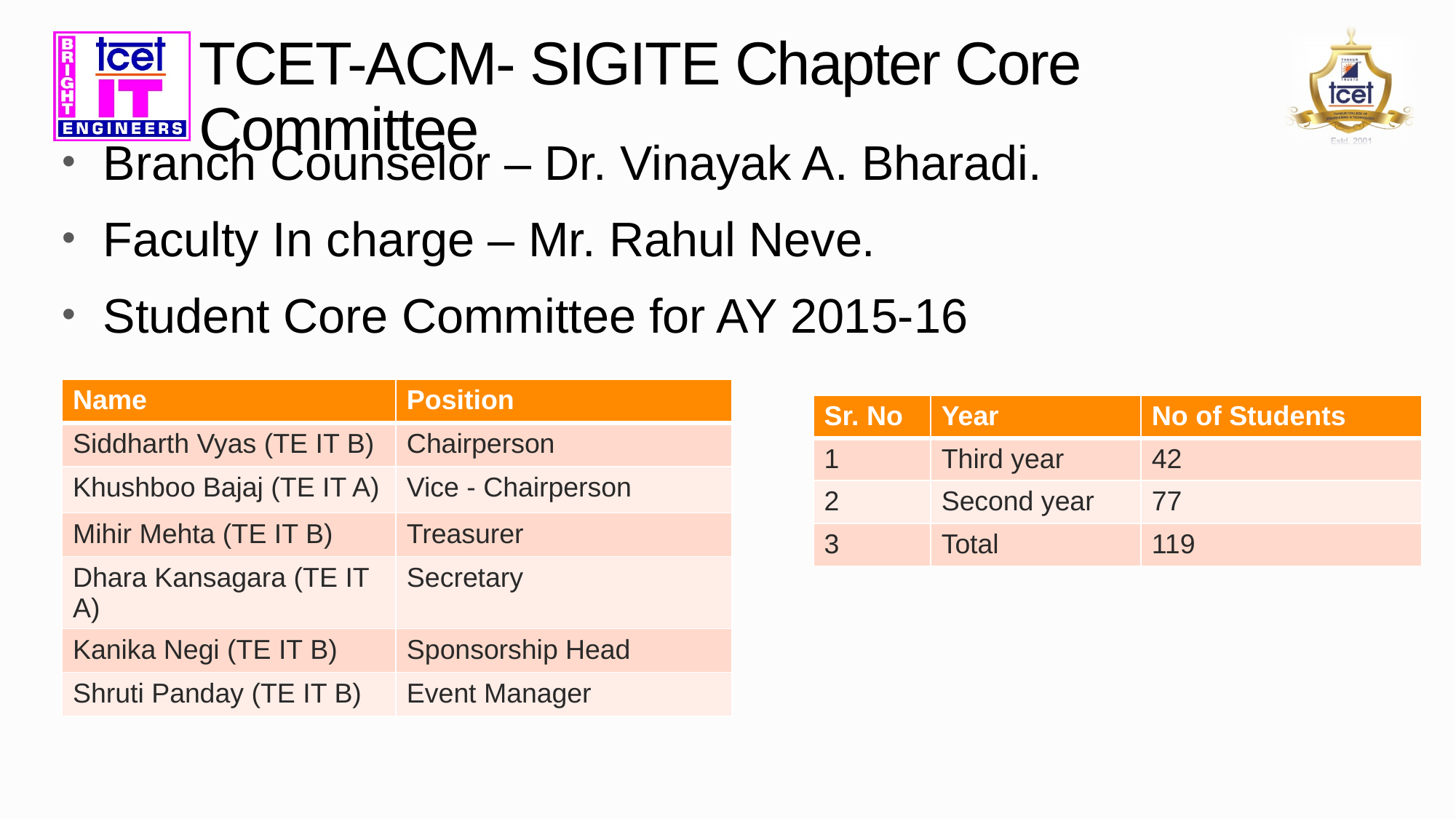

# TCET-ACM- SIGITE Chapter Core Committee
Branch Counselor – Dr. Vinayak A. Bharadi.
Faculty In charge – Mr. Rahul Neve.
Student Core Committee for AY 2015-16

| Name | Position |
| --- | --- |
| Siddharth Vyas (TE IT B) | Chairperson |
| Khushboo Bajaj (TE IT A) | Vice - Chairperson |
| Mihir Mehta (TE IT B) | Treasurer |
| Dhara Kansagara (TE IT A) | Secretary |
| Kanika Negi (TE IT B) | Sponsorship Head |
| Shruti Panday (TE IT B) | Event Manager |
| Sr. No | Year | No of Students |
| --- | --- | --- |
| 1 | Third year | 42 |
| 2 | Second year | 77 |
| 3 | Total | 119 |